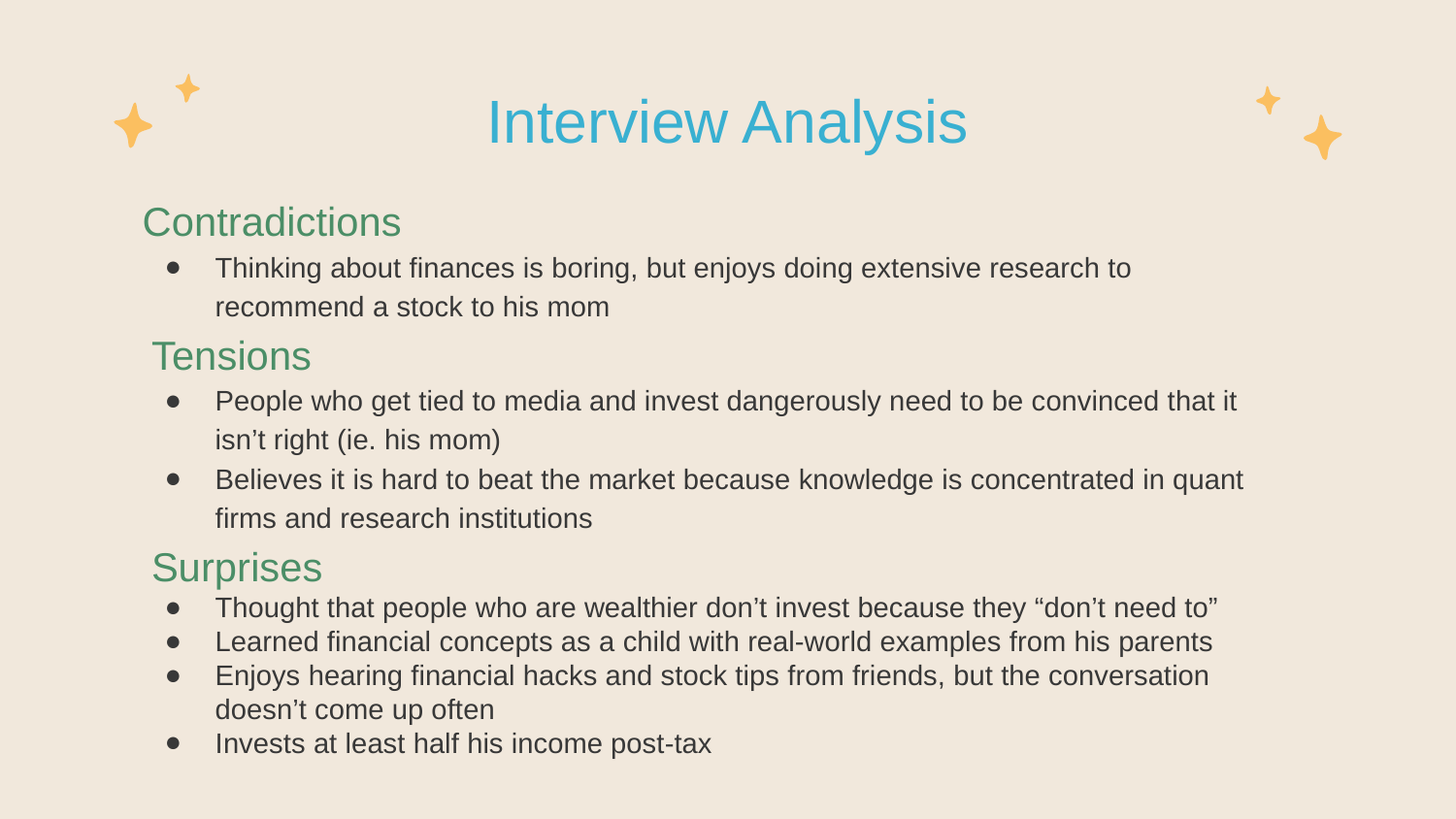

# Interview Analysis

Contradictions
Thinking about finances is boring, but enjoys doing extensive research to recommend a stock to his mom
 Tensions
People who get tied to media and invest dangerously need to be convinced that it isn’t right (ie. his mom)
Believes it is hard to beat the market because knowledge is concentrated in quant firms and research institutions
 Surprises
Thought that people who are wealthier don’t invest because they “don’t need to”
Learned financial concepts as a child with real-world examples from his parents
Enjoys hearing financial hacks and stock tips from friends, but the conversation doesn’t come up often
Invests at least half his income post-tax